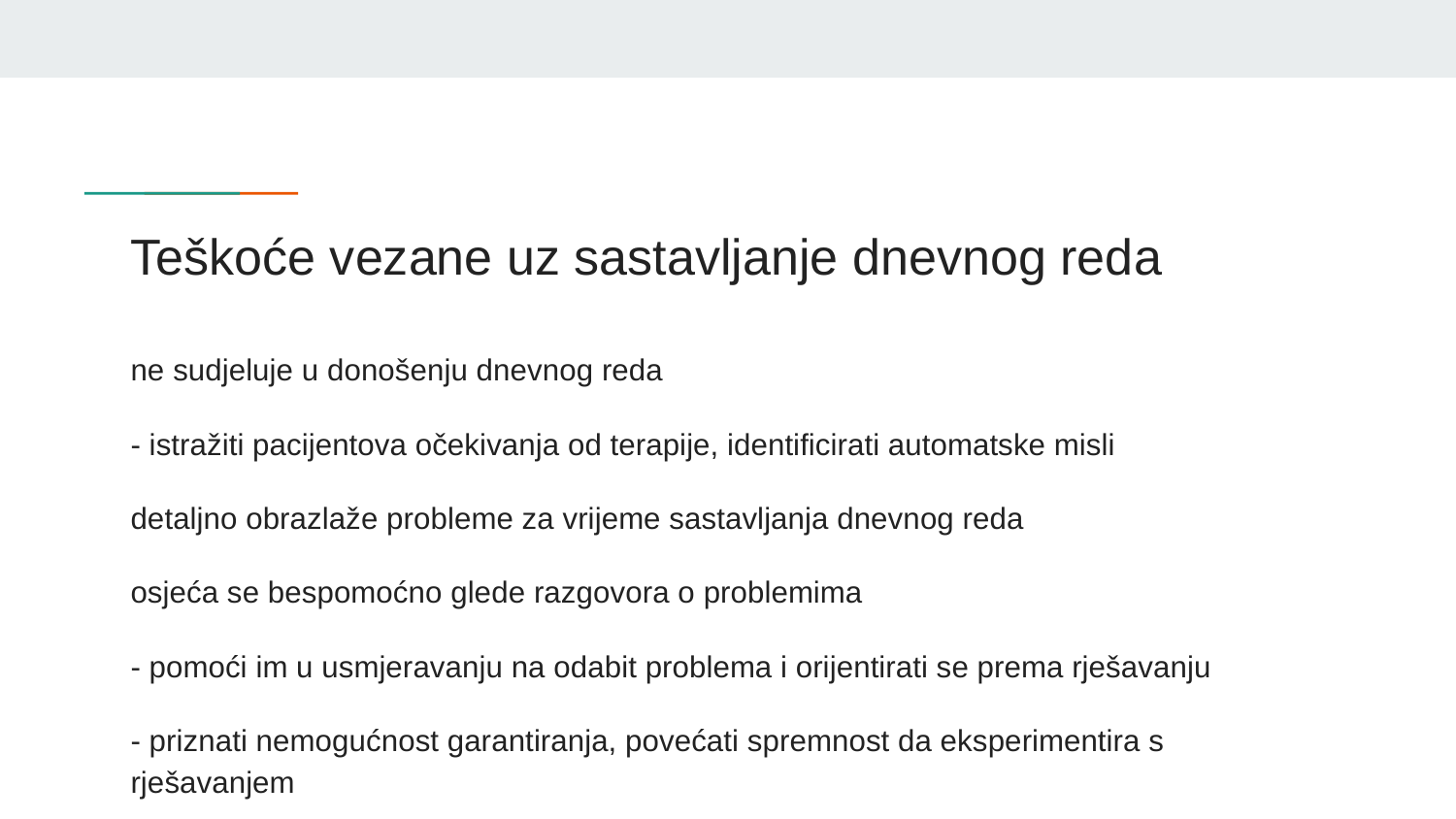

# Teškoće vezane uz sastavljanje dnevnog reda
ne sudjeluje u donošenju dnevnog reda
- istražiti pacijentova očekivanja od terapije, identificirati automatske misli
detaljno obrazlaže probleme za vrijeme sastavljanja dnevnog reda
osjeća se bespomoćno glede razgovora o problemima
- pomoći im u usmjeravanju na odabit problema i orijentirati se prema rješavanju
- priznati nemogućnost garantiranja, povećati spremnost da eksperimentira s rješavanjem